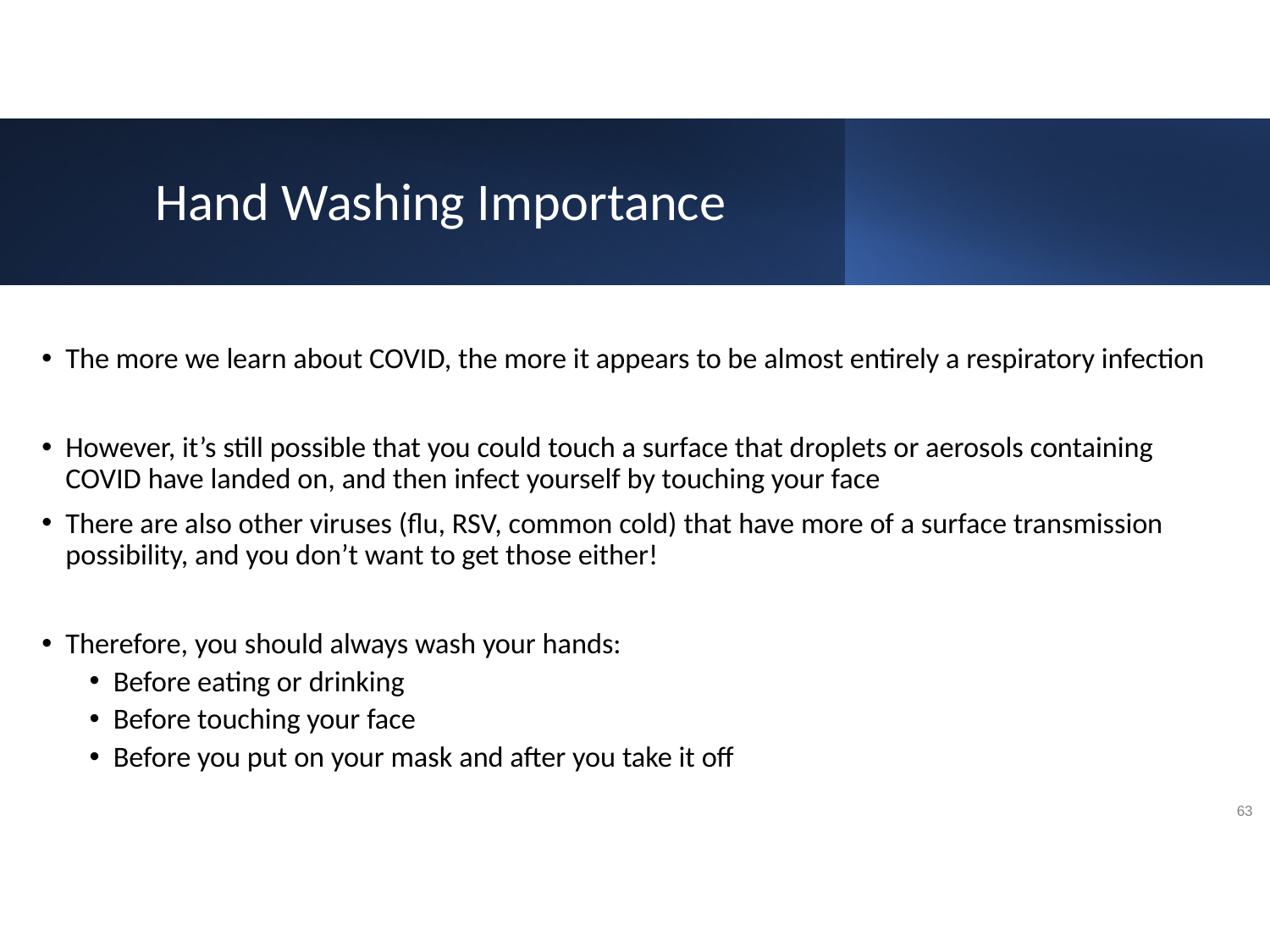

# Hand Washing Importance
The more we learn about COVID, the more it appears to be almost entirely a respiratory infection

However, it’s still possible that you could touch a surface that droplets or aerosols containing COVID have landed on, and then infect yourself by touching your face
There are also other viruses (flu, RSV, common cold) that have more of a surface transmission possibility, and you don’t want to get those either!

Therefore, you should always wash your hands:
Before eating or drinking
Before touching your face
Before you put on your mask and after you take it off
63